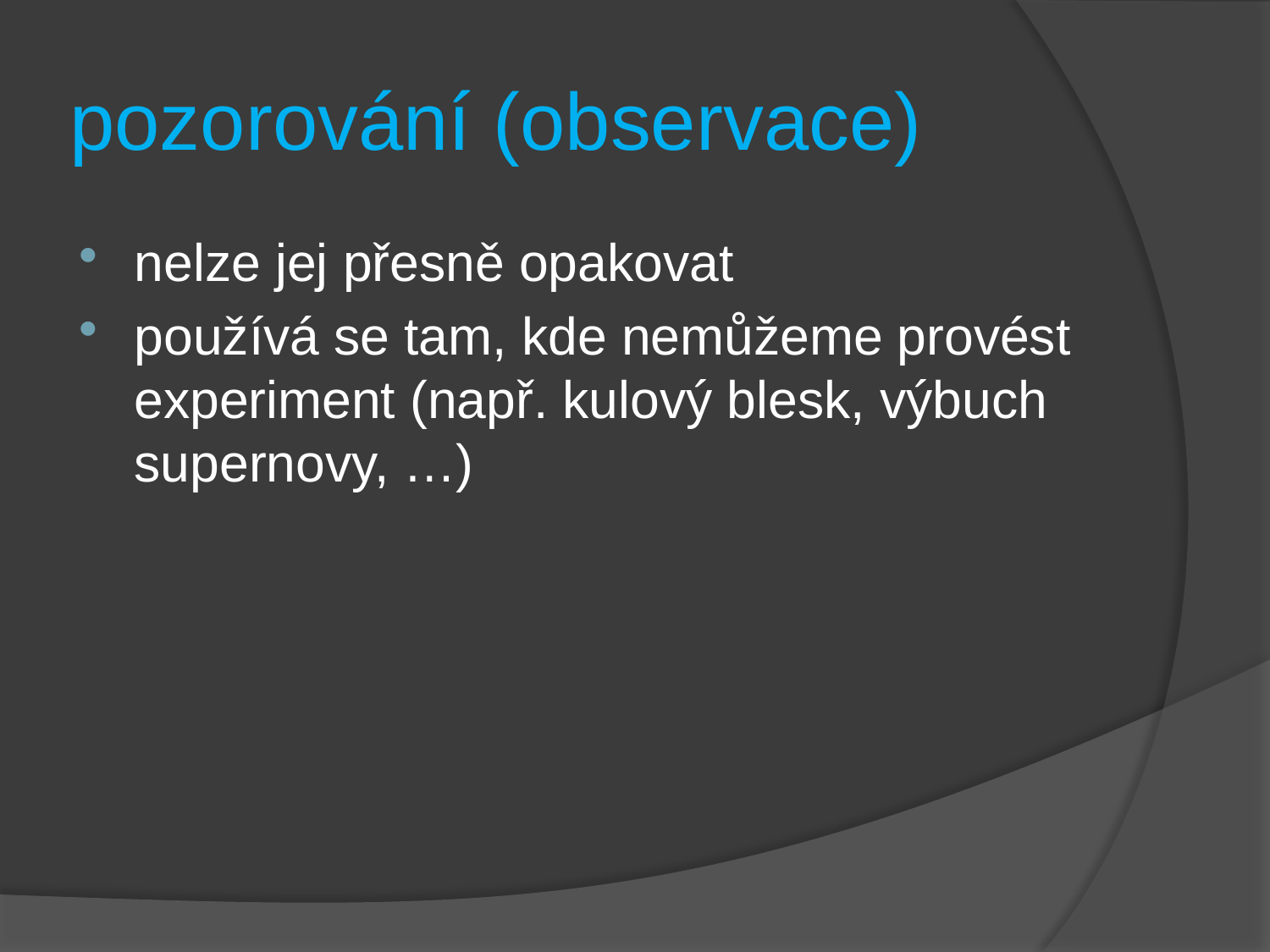

# pozorování (observace)
nelze jej přesně opakovat
používá se tam, kde nemůžeme provést experiment (např. kulový blesk, výbuch supernovy, …)